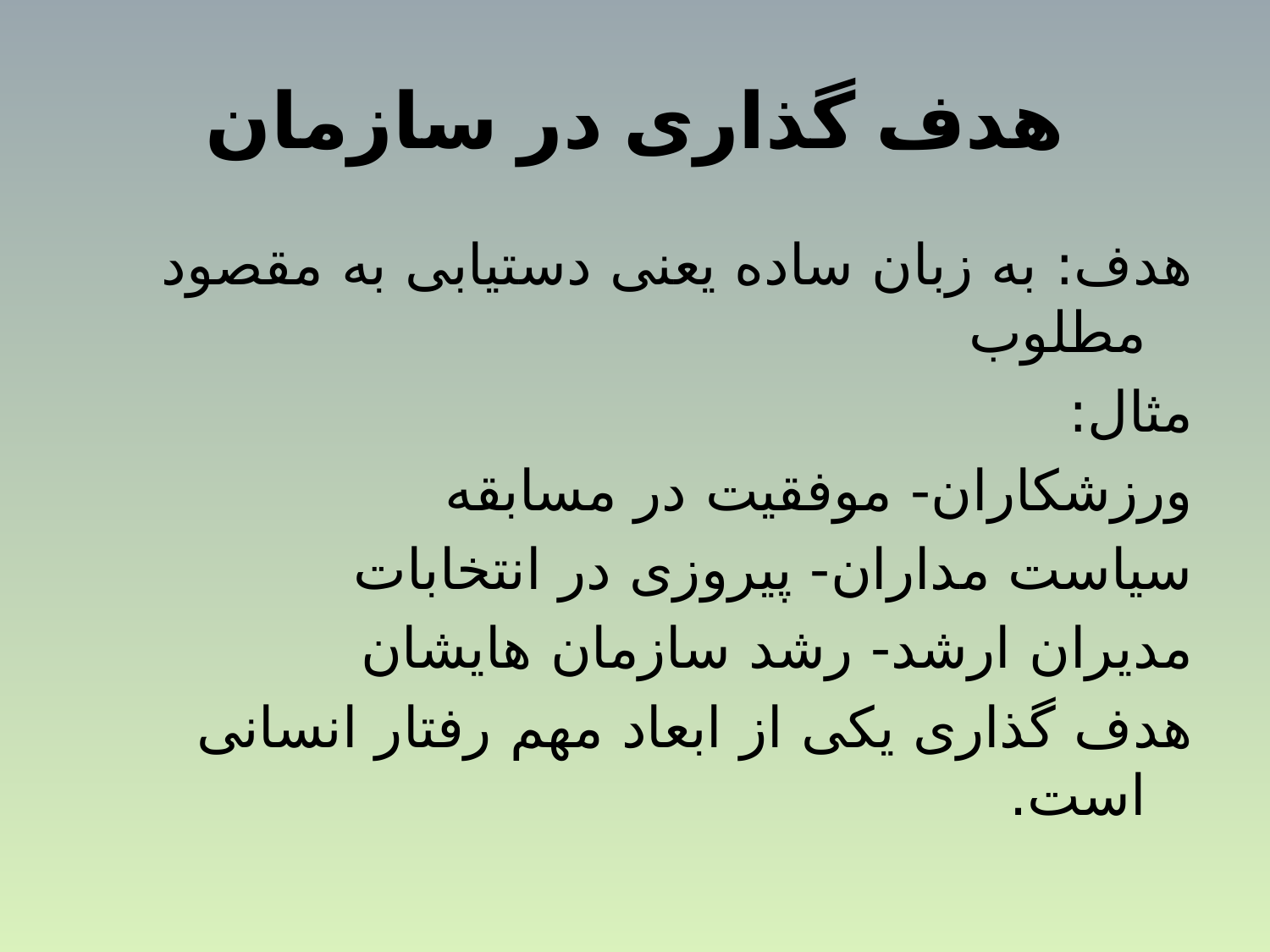

# هدف گذاری در سازمان
هدف: به زبان ساده یعنی دستیابی به مقصود مطلوب
مثال:
ورزشکاران- موفقیت در مسابقه
سیاست مداران- پیروزی در انتخابات
مدیران ارشد- رشد سازمان هایشان
هدف گذاری یکی از ابعاد مهم رفتار انسانی است.